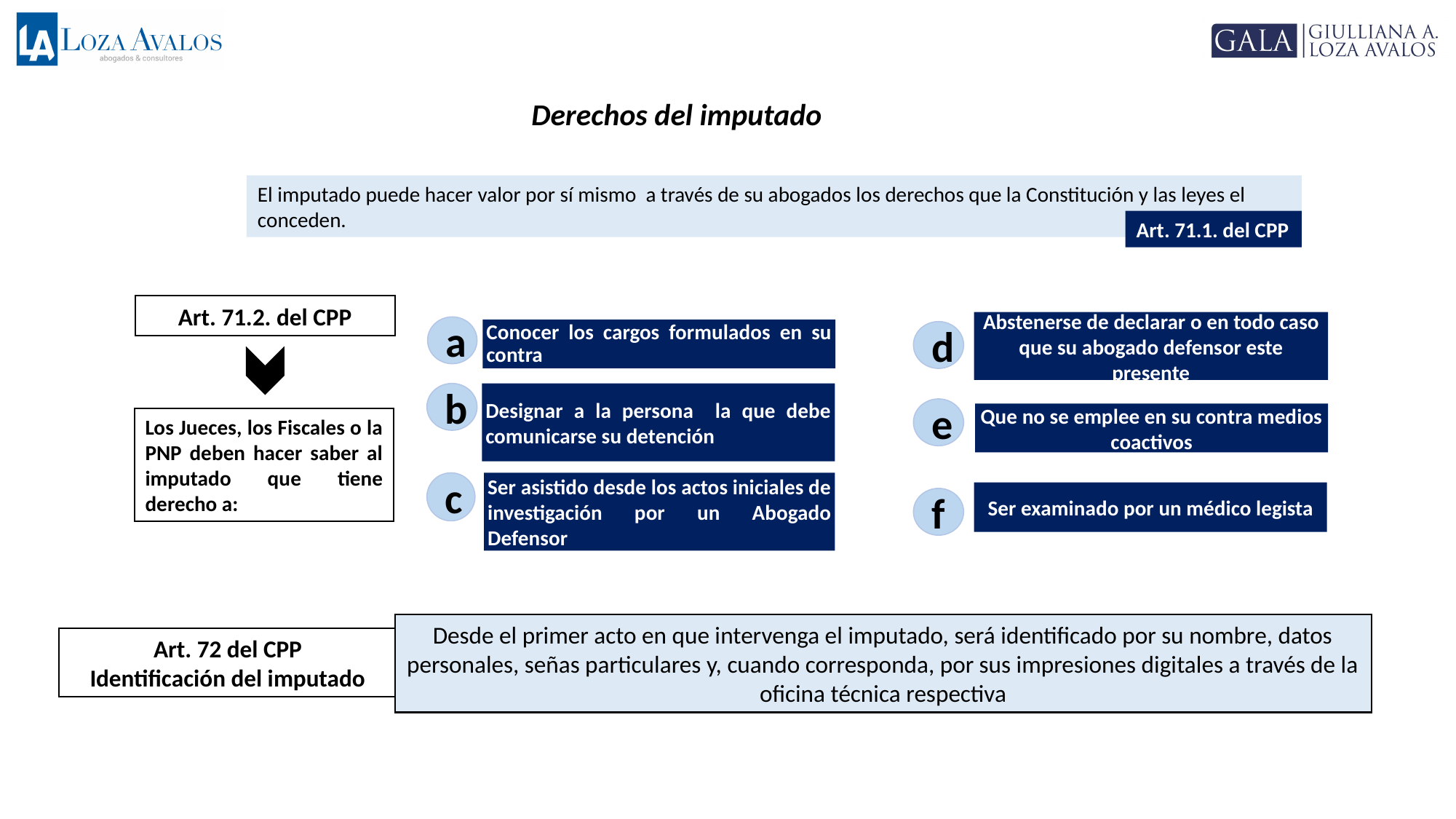

Derechos del imputado
El imputado puede hacer valor por sí mismo  a través de su abogados los derechos que la Constitución y las leyes el conceden.
Art. 71.1. del CPP
Art. 71.2. del CPP
Abstenerse de declarar o en todo caso que su abogado defensor este presente
a
Conocer los cargos formulados en su contra
d

b
Designar a la persona  la que debe comunicarse su detención
e
Que no se emplee en su contra medios coactivos
Los Jueces, los Fiscales o la PNP deben hacer saber al imputado que tiene derecho a:
c
Ser asistido desde los actos iniciales de investigación por un Abogado Defensor
Ser examinado por un médico legista
f
Desde el primer acto en que intervenga el imputado, será identificado por su nombre, datos personales, señas particulares y, cuando corresponda, por sus impresiones digitales a través de la oficina técnica respectiva
Art. 72 del CPP
Identificación del imputado